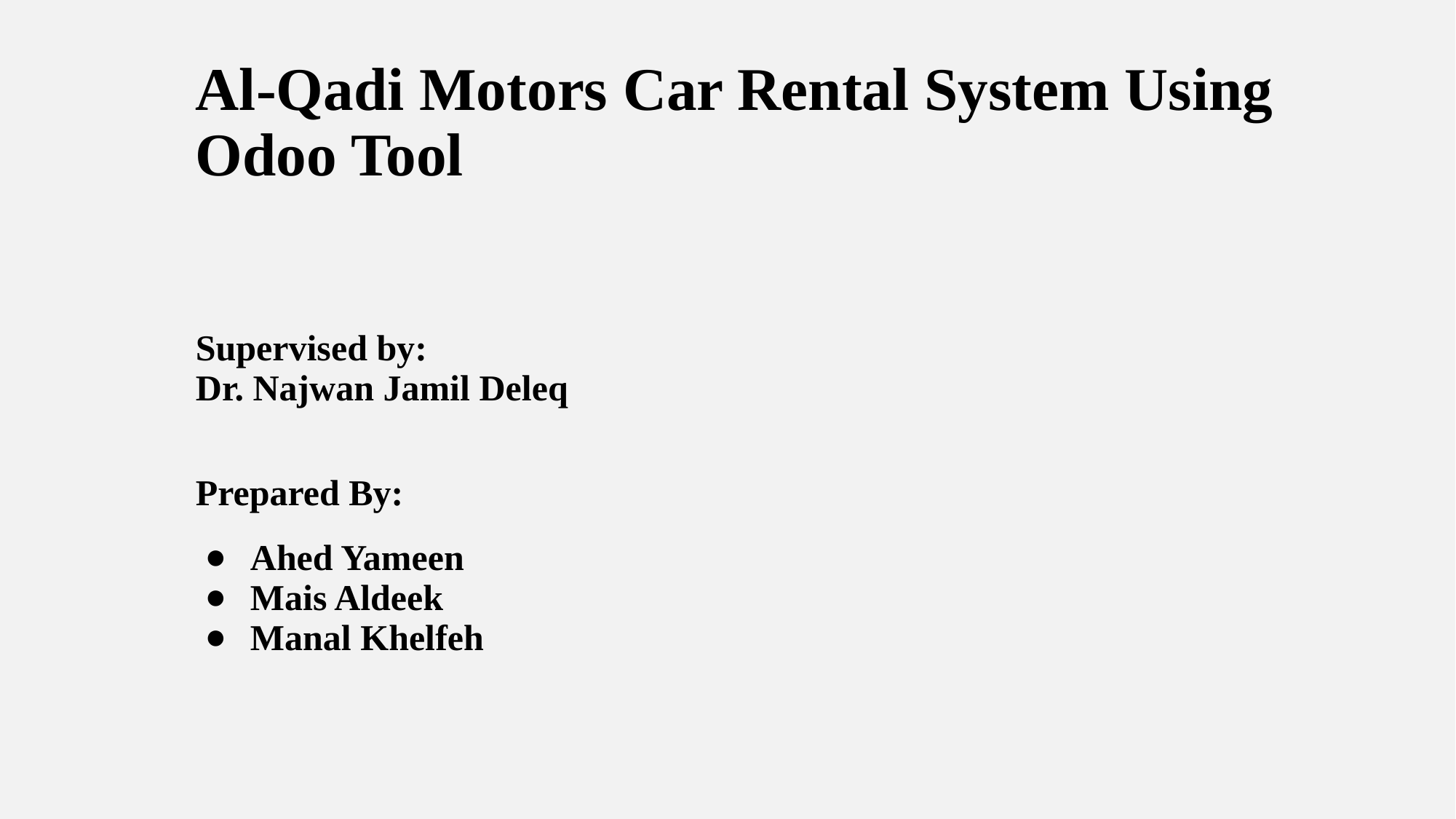

Al-Qadi Motors Car Rental System Using Odoo Tool

Supervised by:
Dr. Najwan Jamil Deleq

Prepared By:
Ahed Yameen
Mais Aldeek
Manal Khelfeh